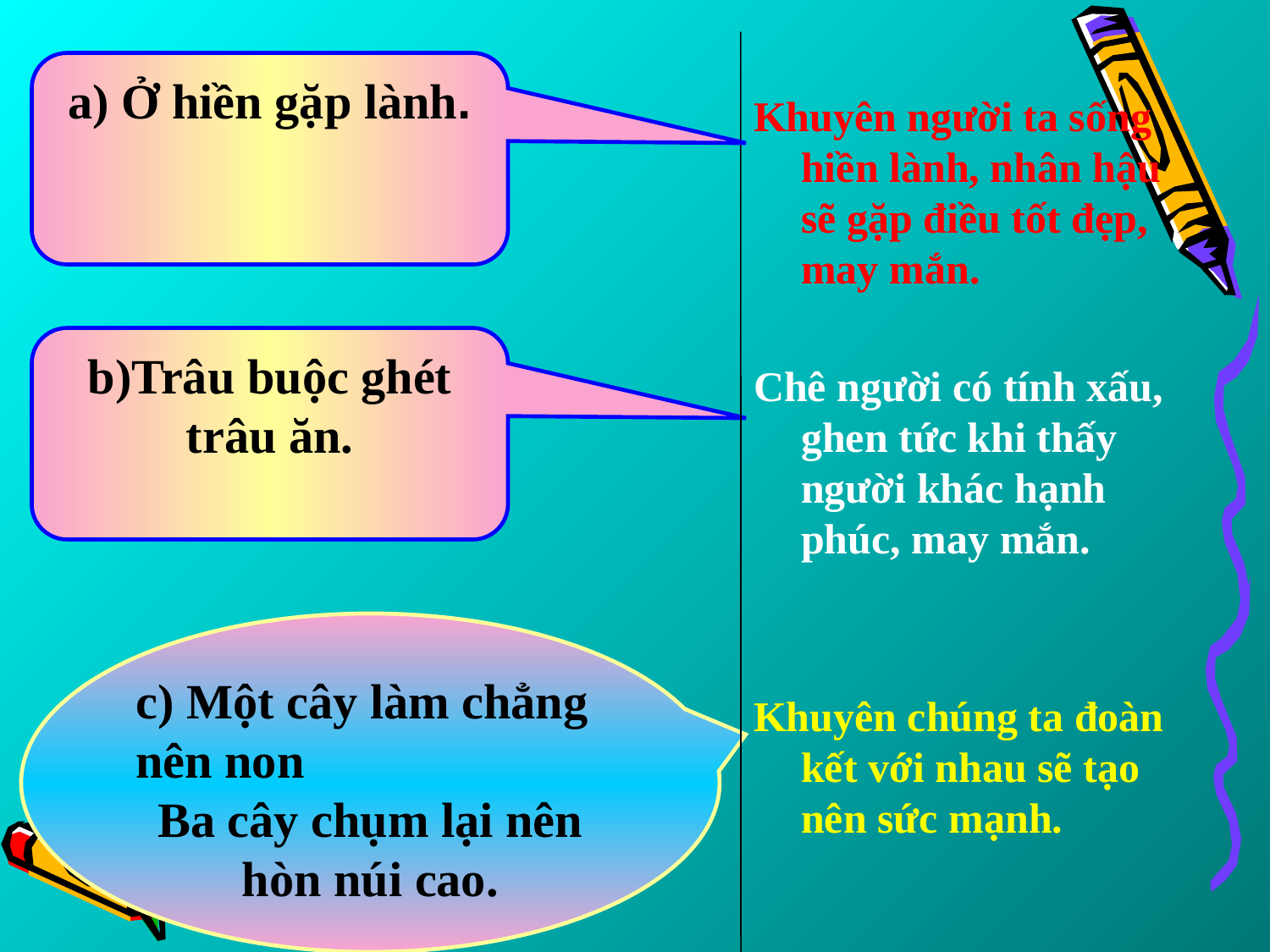

#
a) Ở hiền gặp lành.

Khuyên người ta sống hiền lành, nhân hậu sẽ gặp điều tốt đẹp, may mắn.

Chê người có tính xấu, ghen tức khi thấy người khác hạnh phúc, may mắn.

Khuyên chúng ta đoàn kết với nhau sẽ tạo nên sức mạnh.

b)Trâu buộc ghét trâu ăn.
c) Một cây làm chẳng nên non
Ba cây chụm lại nên hòn núi cao.